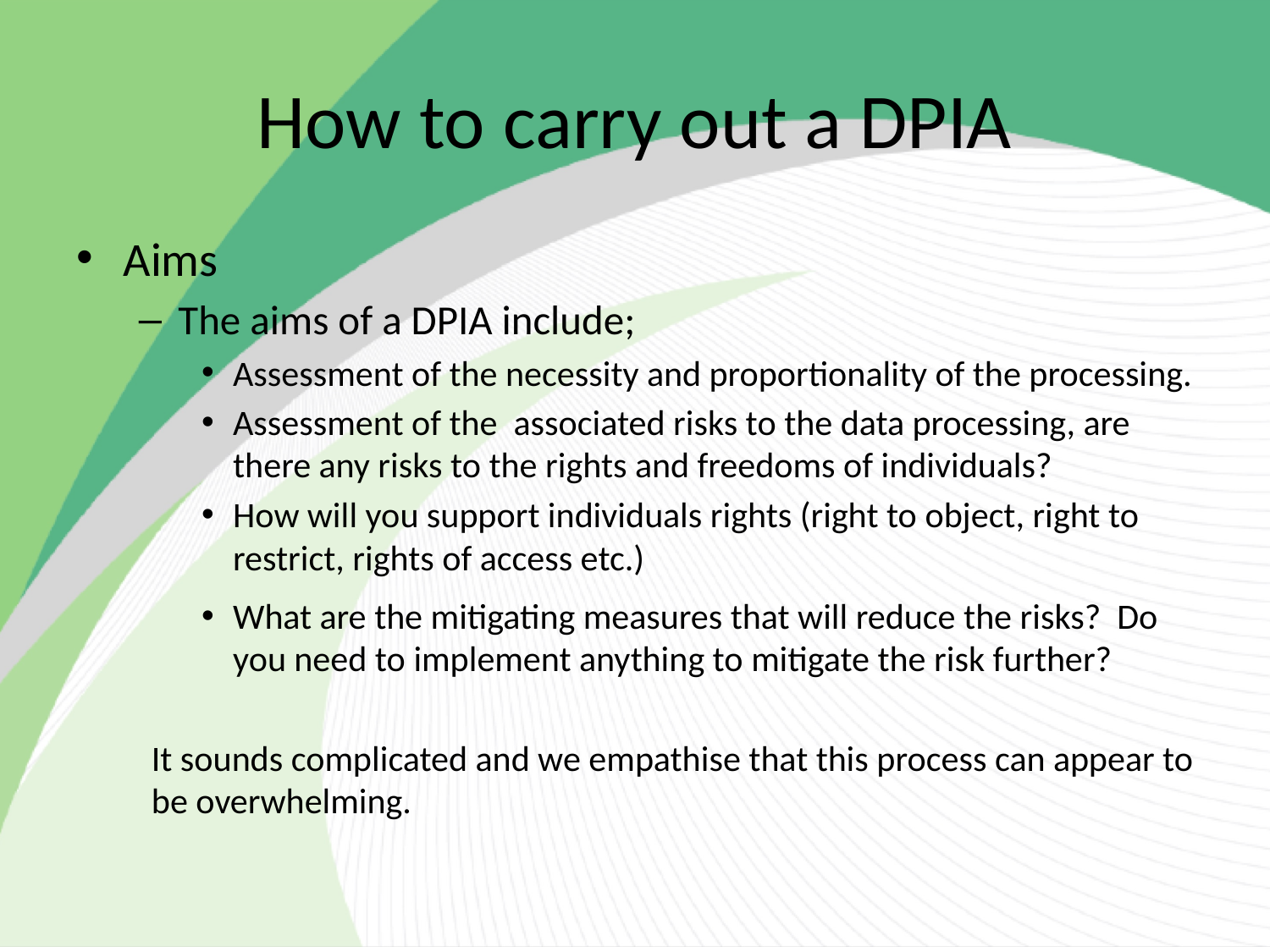

# How to carry out a DPIA
Aims
The aims of a DPIA include;
Assessment of the necessity and proportionality of the processing.
Assessment of the  associated risks to the data processing, are there any risks to the rights and freedoms of individuals?
How will you support individuals rights (right to object, right to restrict, rights of access etc.)
What are the mitigating measures that will reduce the risks?  Do you need to implement anything to mitigate the risk further?

It sounds complicated and we empathise that this process can appear to be overwhelming.